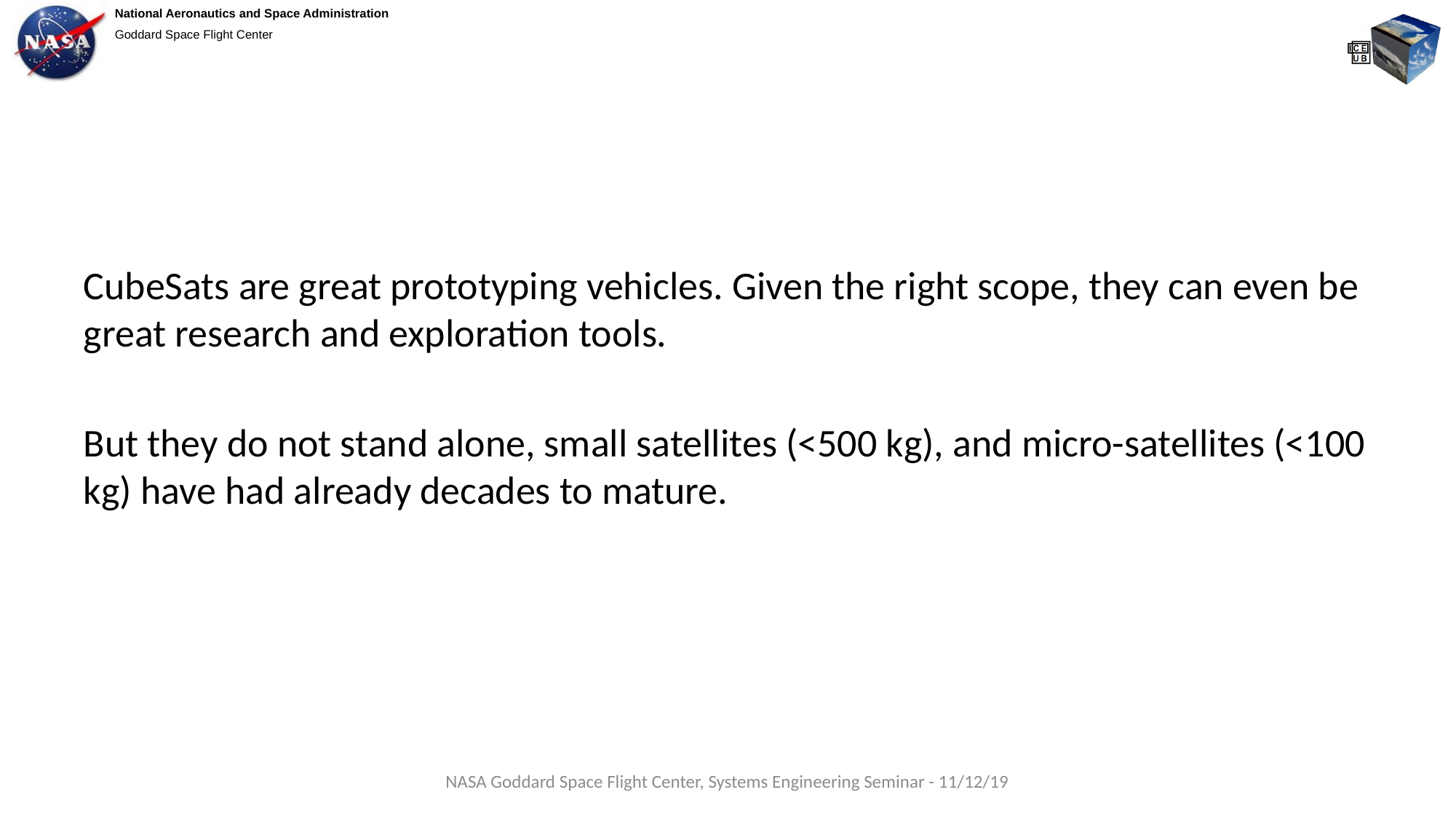

CubeSats are great prototyping vehicles. Given the right scope, they can even be great research and exploration tools.

But they do not stand alone, small satellites (<500 kg), and micro-satellites (<100 kg) have had already decades to mature.
NASA Goddard Space Flight Center, Systems Engineering Seminar - 11/12/19